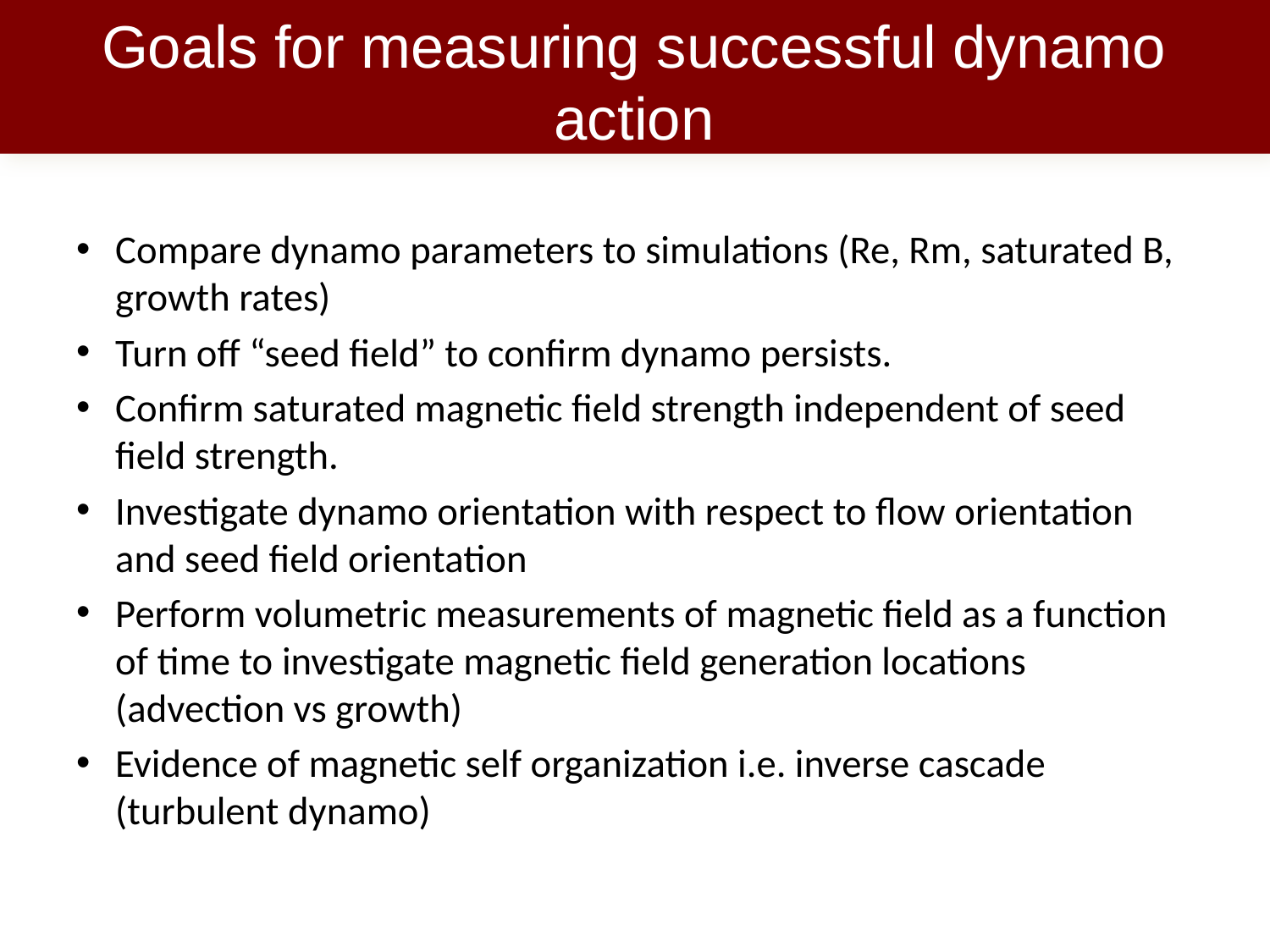

Goals for measuring successful dynamo action
Compare dynamo parameters to simulations (Re, Rm, saturated B, growth rates)
Turn off “seed field” to confirm dynamo persists.
Confirm saturated magnetic field strength independent of seed field strength.
Investigate dynamo orientation with respect to flow orientation and seed field orientation
Perform volumetric measurements of magnetic field as a function of time to investigate magnetic field generation locations (advection vs growth)
Evidence of magnetic self organization i.e. inverse cascade (turbulent dynamo)